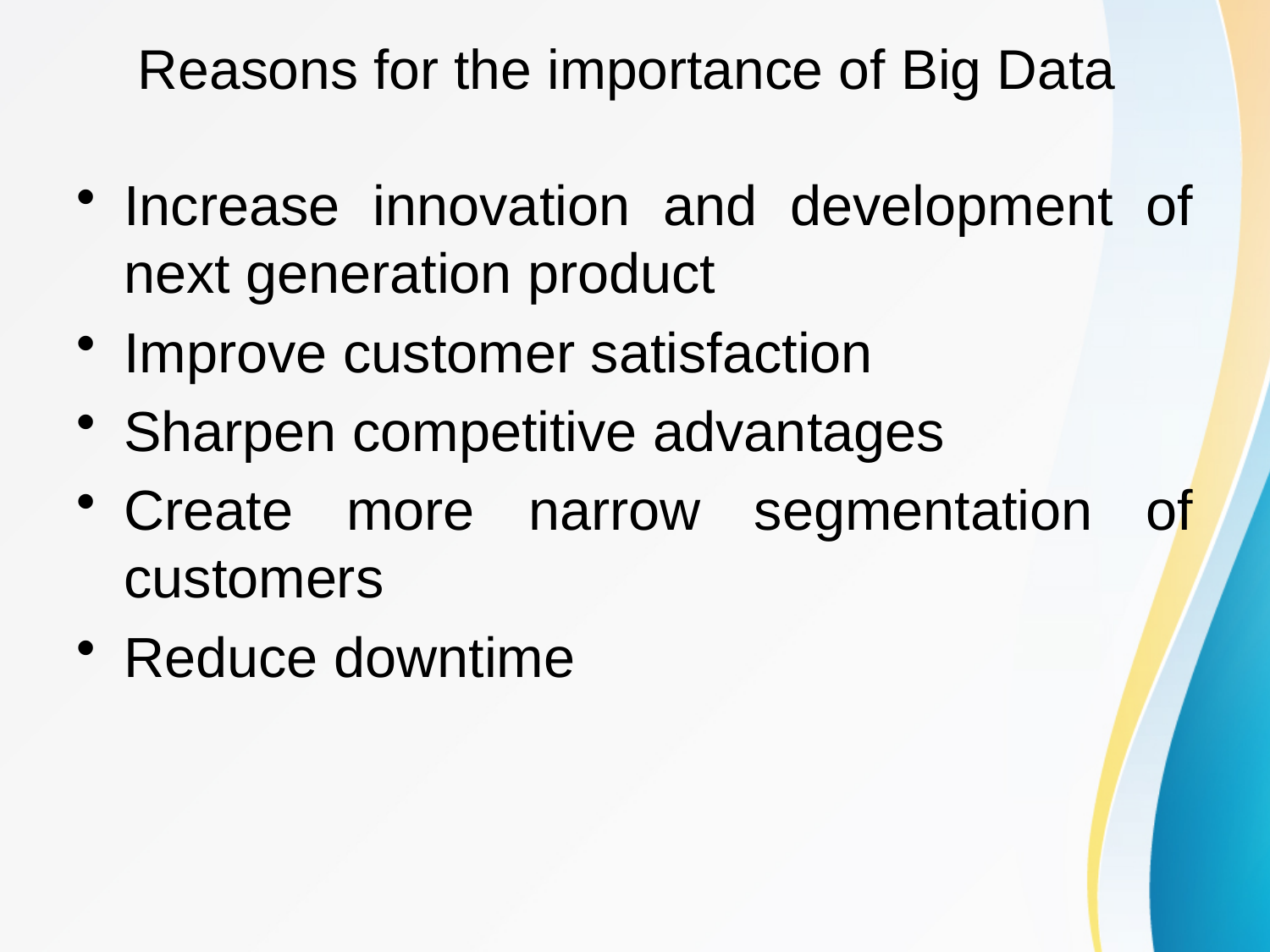

# Reasons for the importance of Big Data
Increase innovation and development of next generation product
Improve customer satisfaction
Sharpen competitive advantages
Create more narrow segmentation of customers
Reduce downtime